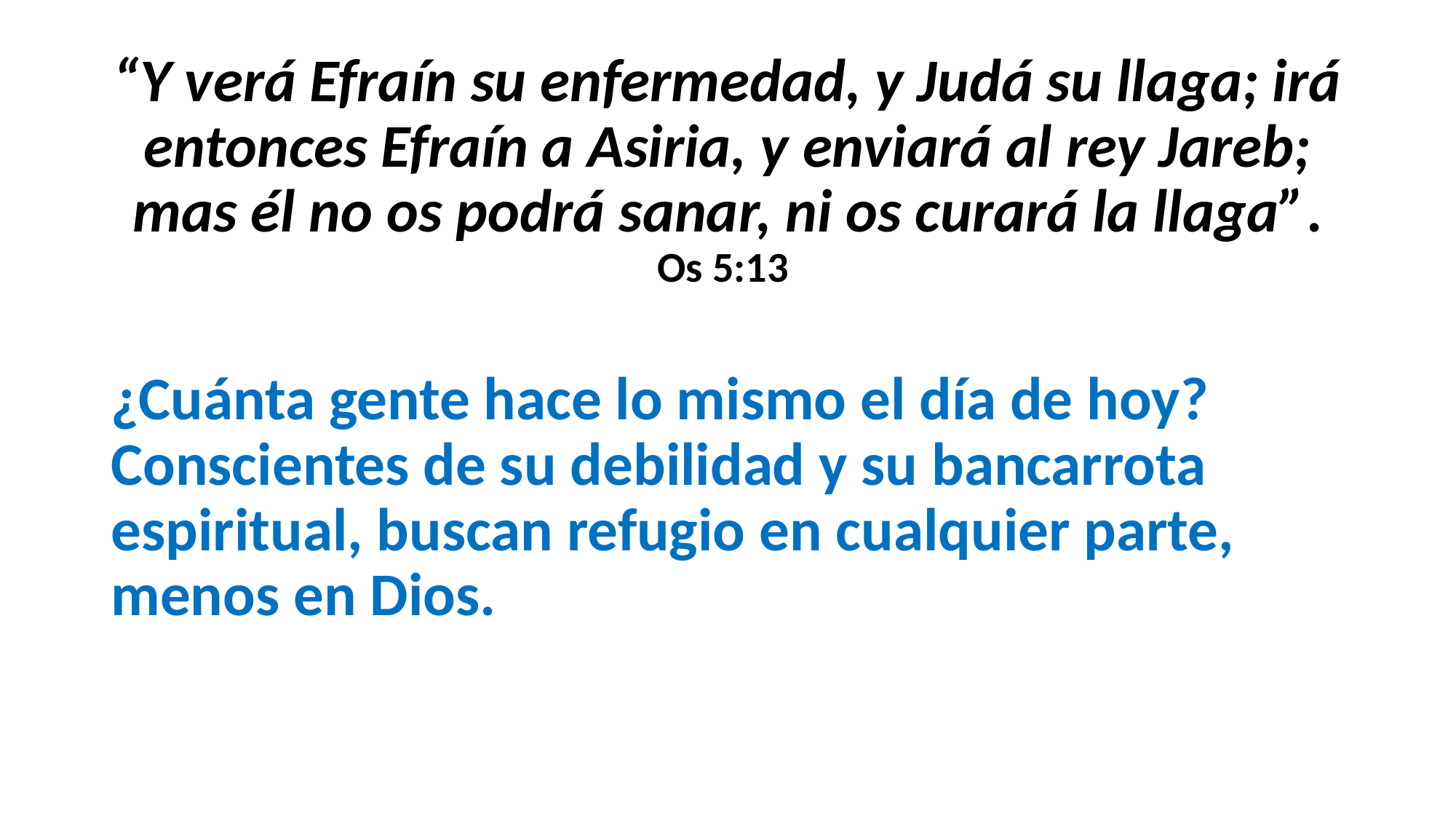

#
“Y verá Efraín su enfermedad, y Judá su llaga; irá entonces Efraín a Asiria, y enviará al rey Jareb; mas él no os podrá sanar, ni os curará la llaga”. Os 5:13

¿Cuánta gente hace lo mismo el día de hoy? Conscientes de su debilidad y su bancarrota espiritual, buscan refugio en cualquier parte, menos en Dios.